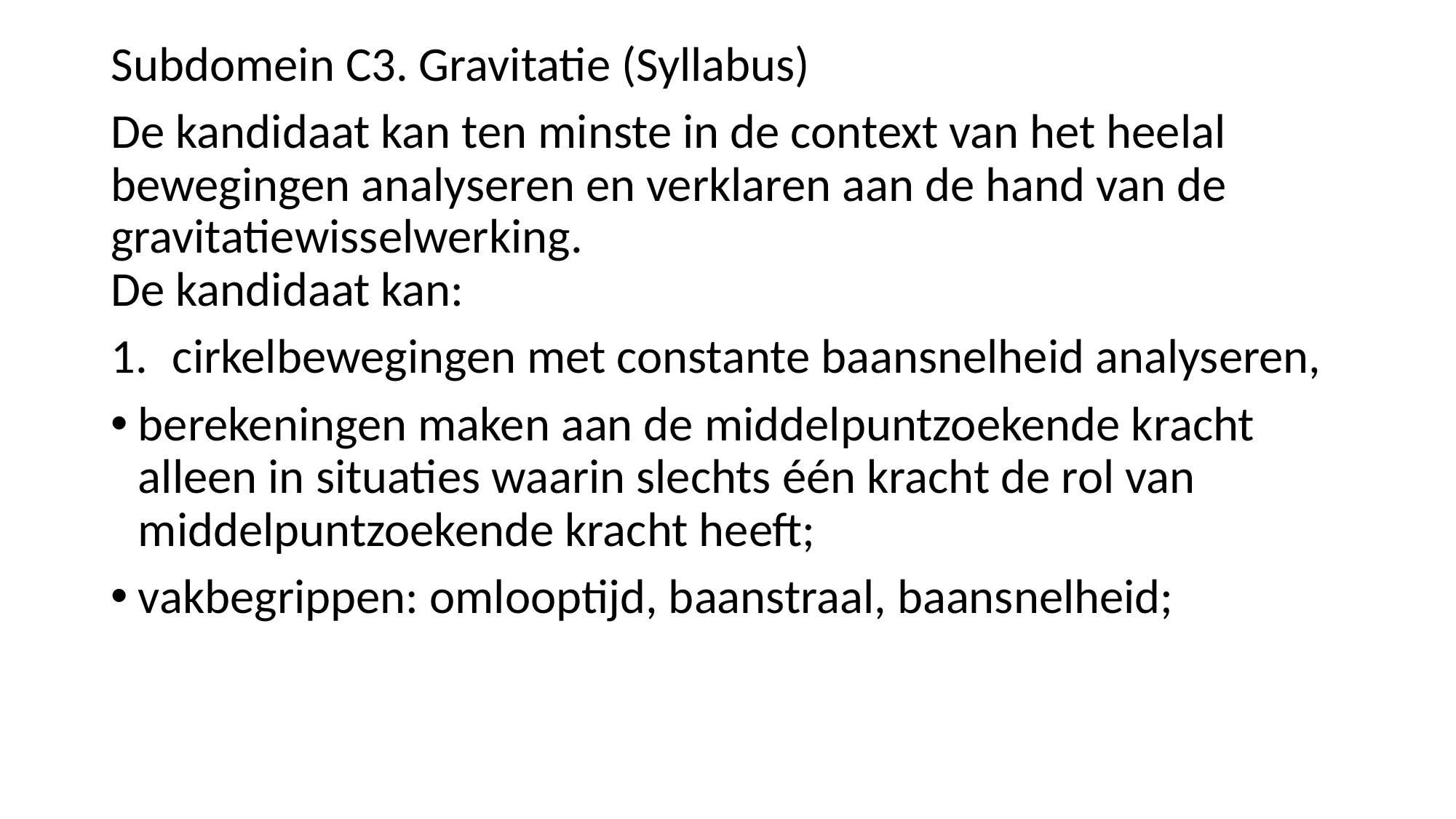

Subdomein C3. Gravitatie (Syllabus)
De kandidaat kan ten minste in de context van het heelal bewegingen analyseren en verklaren aan de hand van de gravitatiewisselwerking.
De kandidaat kan:
cirkelbewegingen met constante baansnelheid analyseren,
berekeningen maken aan de middelpuntzoekende kracht alleen in situaties waarin slechts één kracht de rol van middelpuntzoekende kracht heeft;
vakbegrippen: omlooptijd, baanstraal, baansnelheid;

#